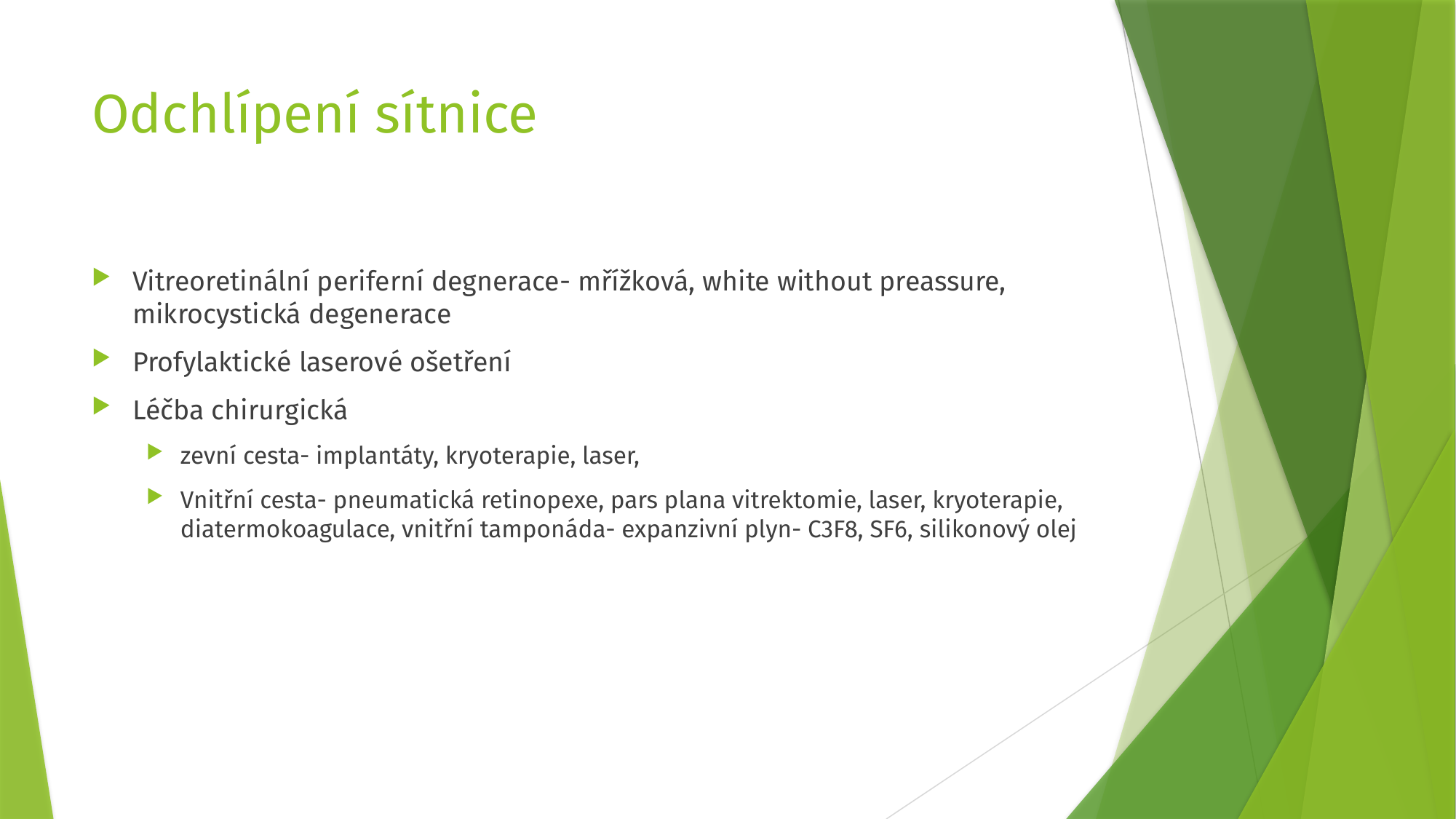

# Odchlípení sítnice
Vitreoretinální periferní degnerace- mřížková, white without preassure, mikrocystická degenerace
Profylaktické laserové ošetření
Léčba chirurgická
zevní cesta- implantáty, kryoterapie, laser,
Vnitřní cesta- pneumatická retinopexe, pars plana vitrektomie, laser, kryoterapie, diatermokoagulace, vnitřní tamponáda- expanzivní plyn- C3F8, SF6, silikonový olej